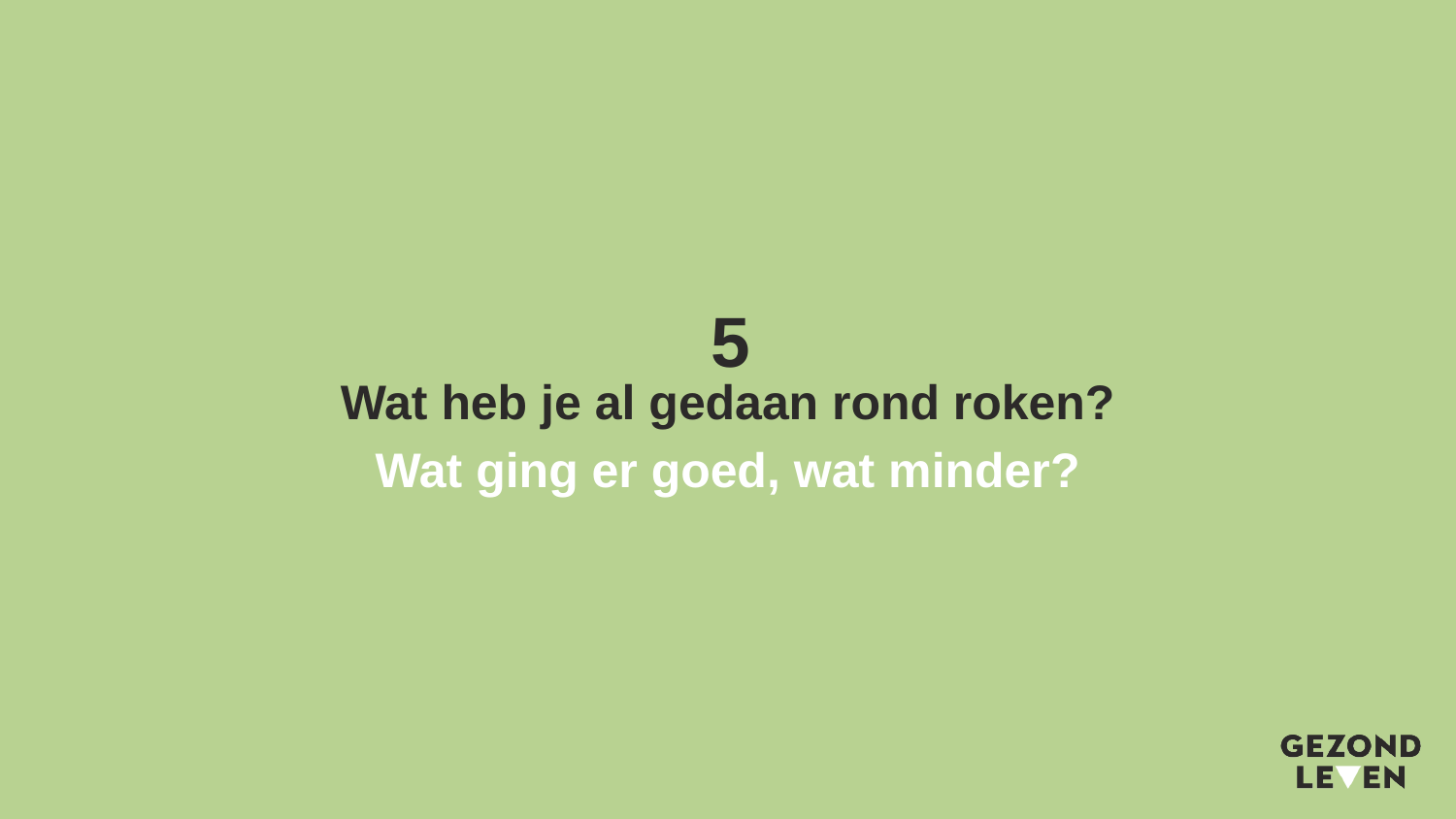

5
# Wat heb je al gedaan rond roken?
Wat ging er goed, wat minder?